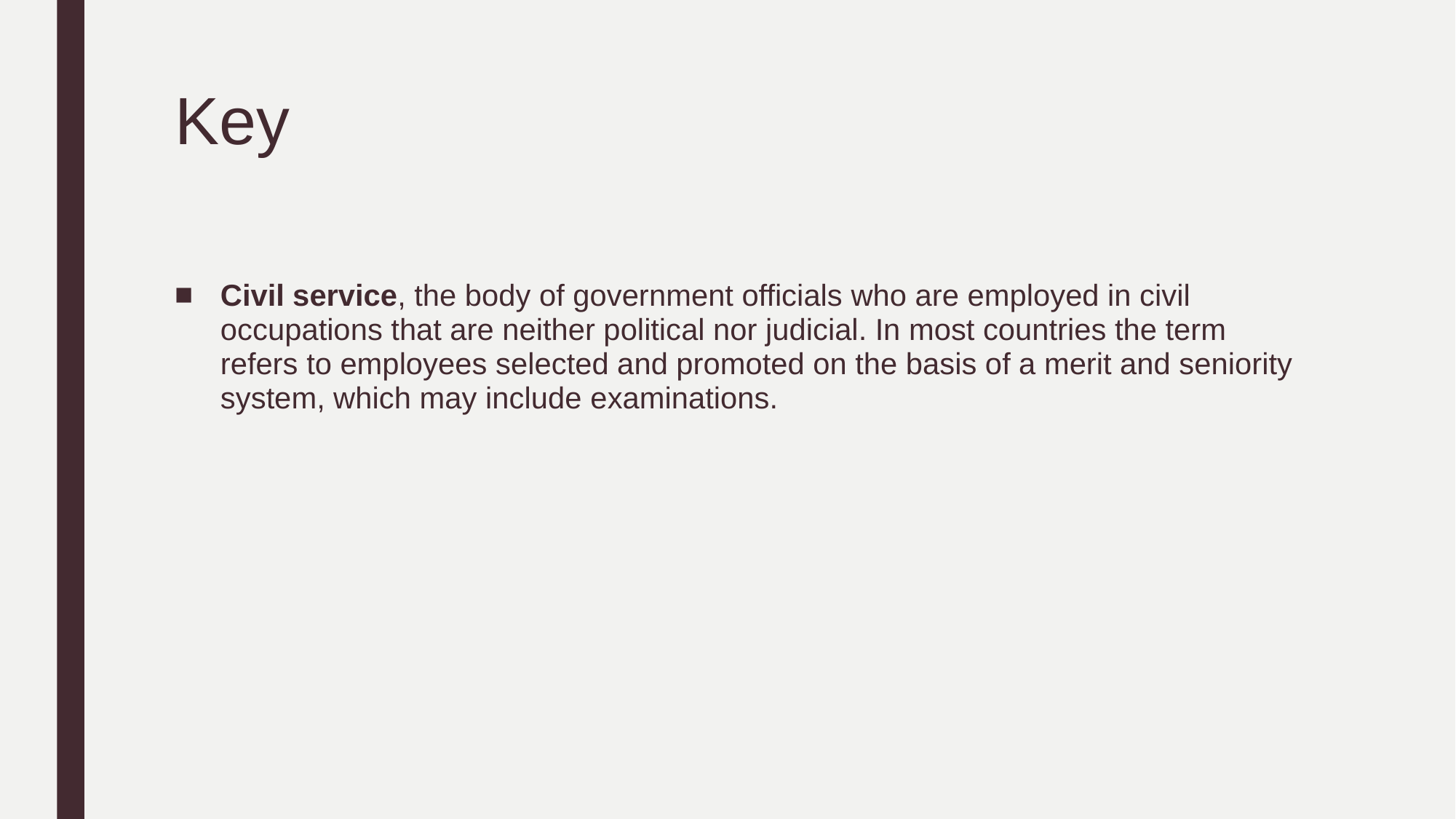

# Key
Civil service, the body of government officials who are employed in civil occupations that are neither political nor judicial. In most countries the term refers to employees selected and promoted on the basis of a merit and seniority system, which may include examinations.